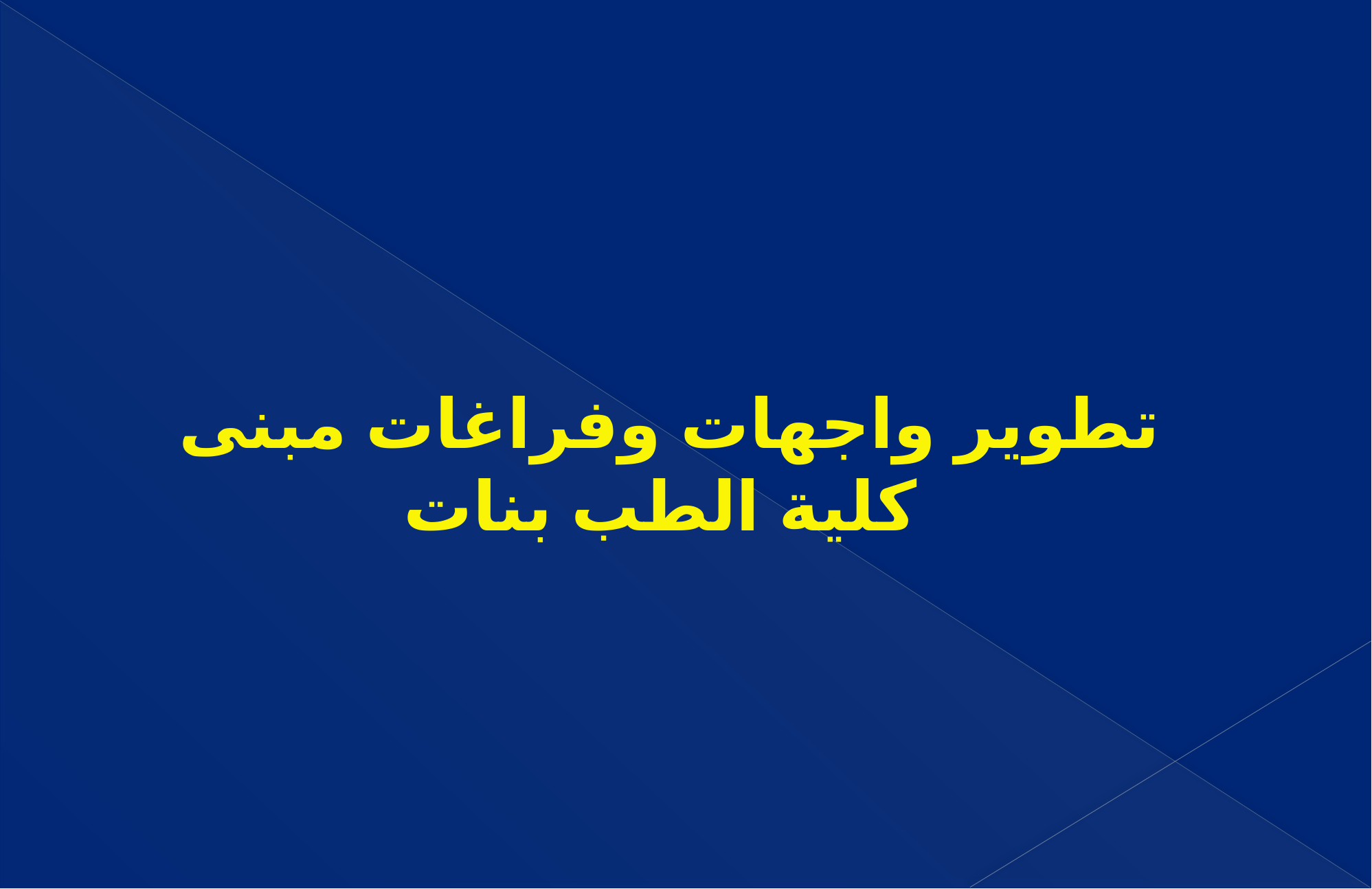

# تطوير واجهات وفراغات مبنى كلية الطب بنات